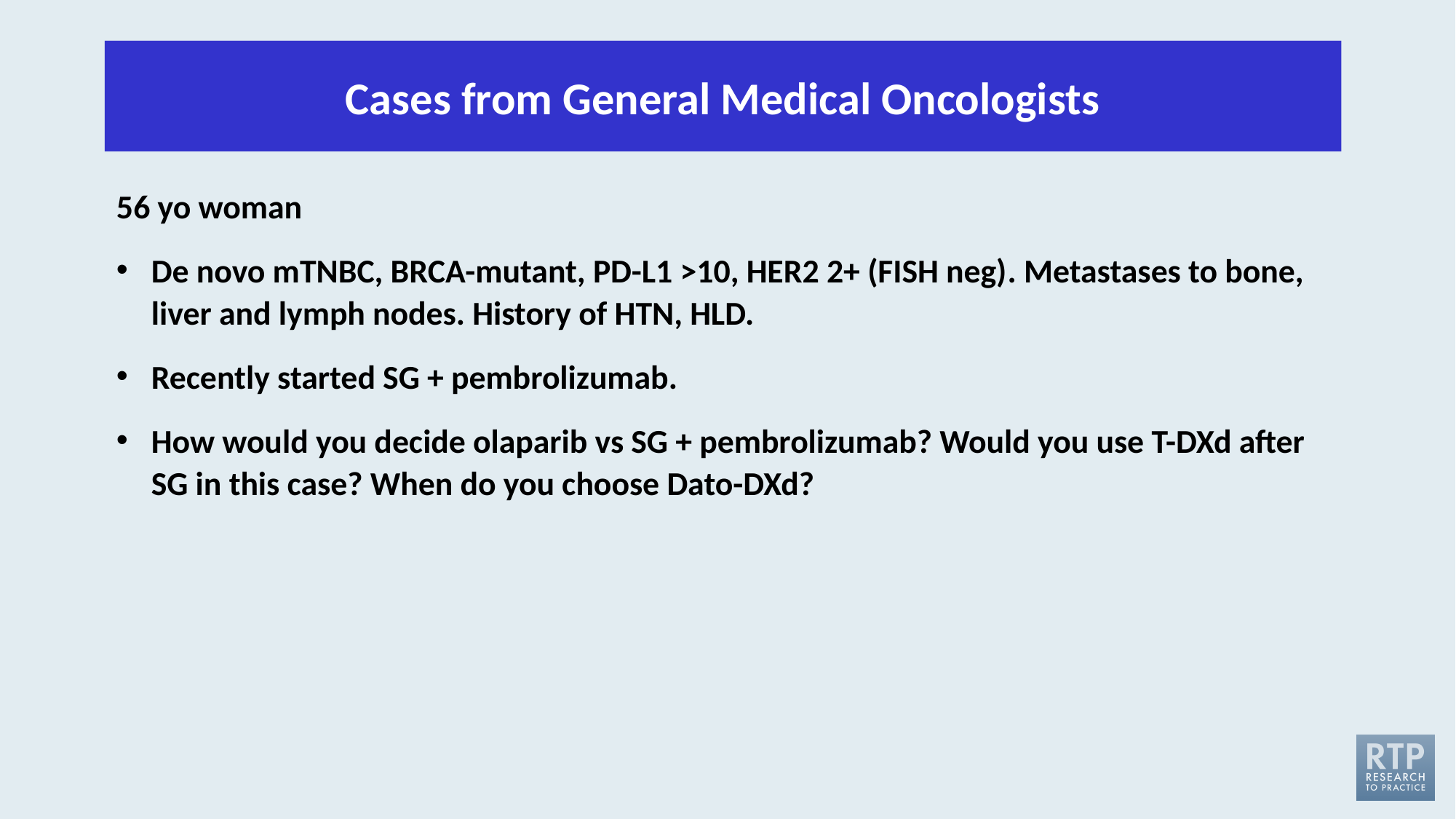

Cases from General Medical Oncologists
56 yo woman
De novo mTNBC, BRCA-mutant, PD-L1 >10, HER2 2+ (FISH neg). Metastases to bone, liver and lymph nodes. History of HTN, HLD.
Recently started SG + pembrolizumab.
How would you decide olaparib vs SG + pembrolizumab? Would you use T-DXd after SG in this case? When do you choose Dato-DXd?